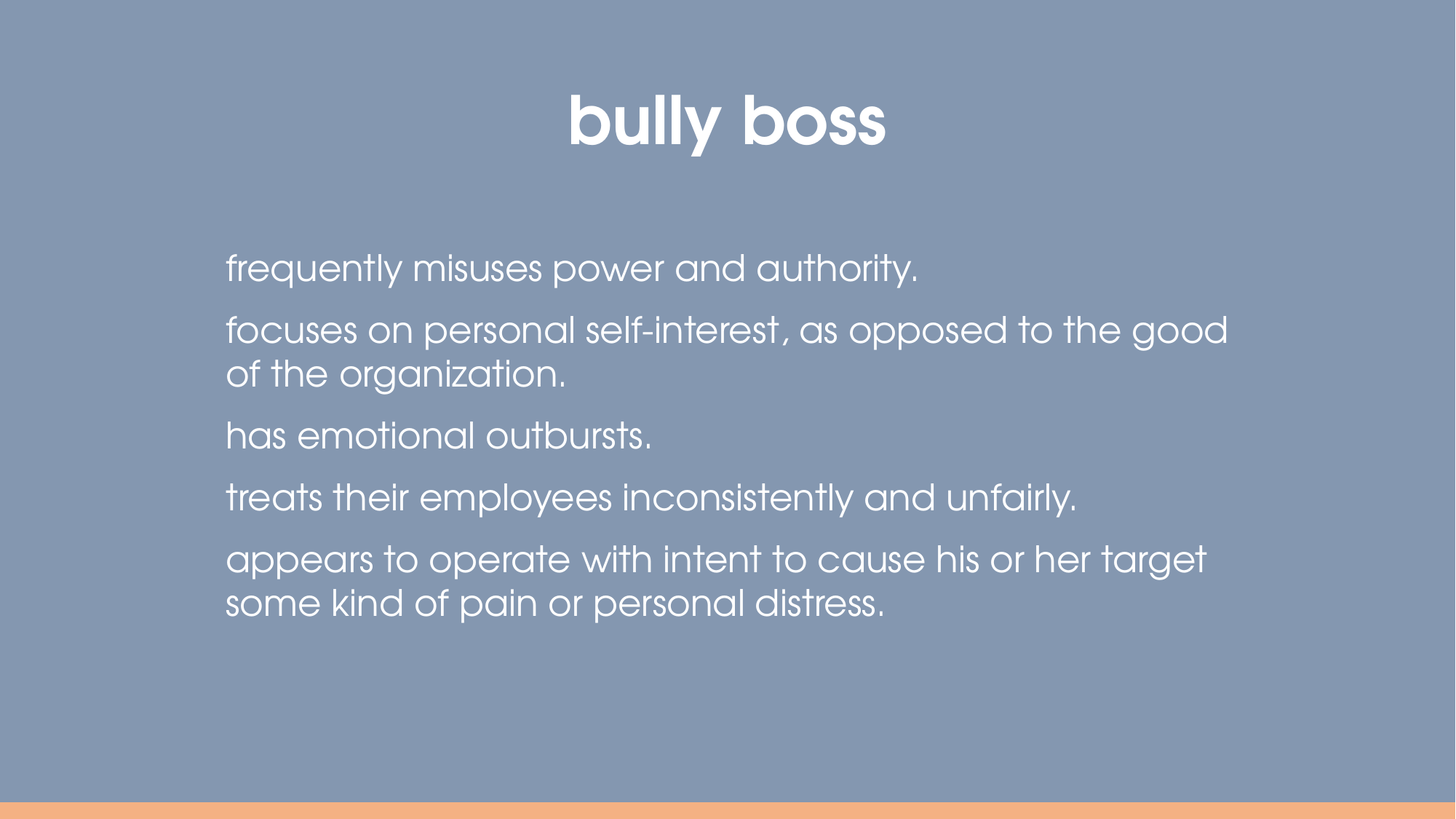

# bully boss
frequently misuses power and authority.
focuses on personal self-interest, as opposed to the good of the organization.
has emotional outbursts.
treats their employees inconsistently and unfairly.
appears to operate with intent to cause his or her target some kind of pain or personal distress.